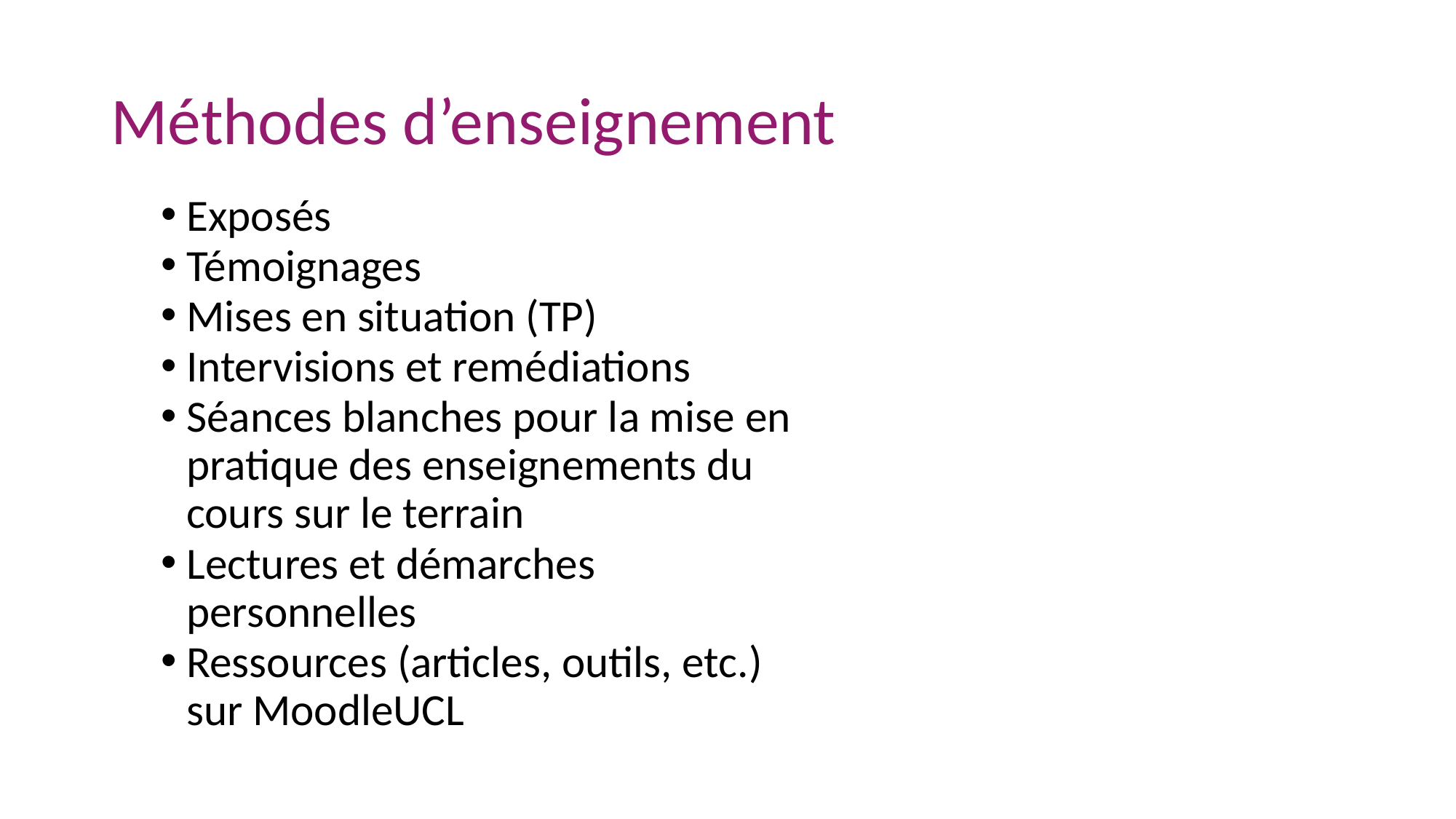

# Méthodes d’enseignement
Exposés
Témoignages
Mises en situation (TP)
Intervisions et remédiations
Séances blanches pour la mise en pratique des enseignements du cours sur le terrain
Lectures et démarches personnelles
Ressources (articles, outils, etc.) sur MoodleUCL